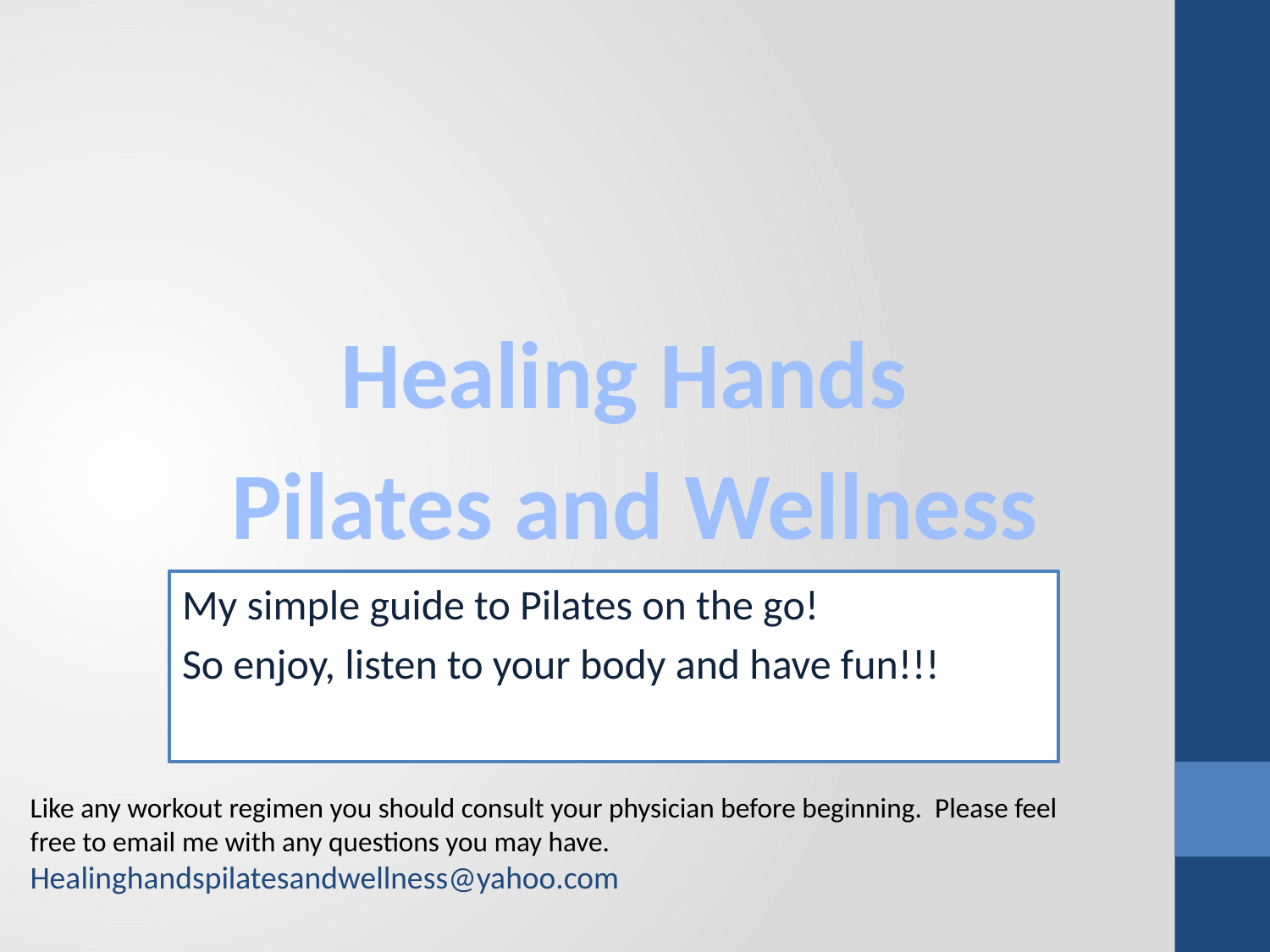

#
Healing Hands

Pilates and Wellness
My simple guide to Pilates on the go!
So enjoy, listen to your body and have fun!!!
Like any workout regimen you should consult your physician before beginning.  Please feel free to email me with any questions you may have.
Healinghandspilatesandwellness@yahoo.com